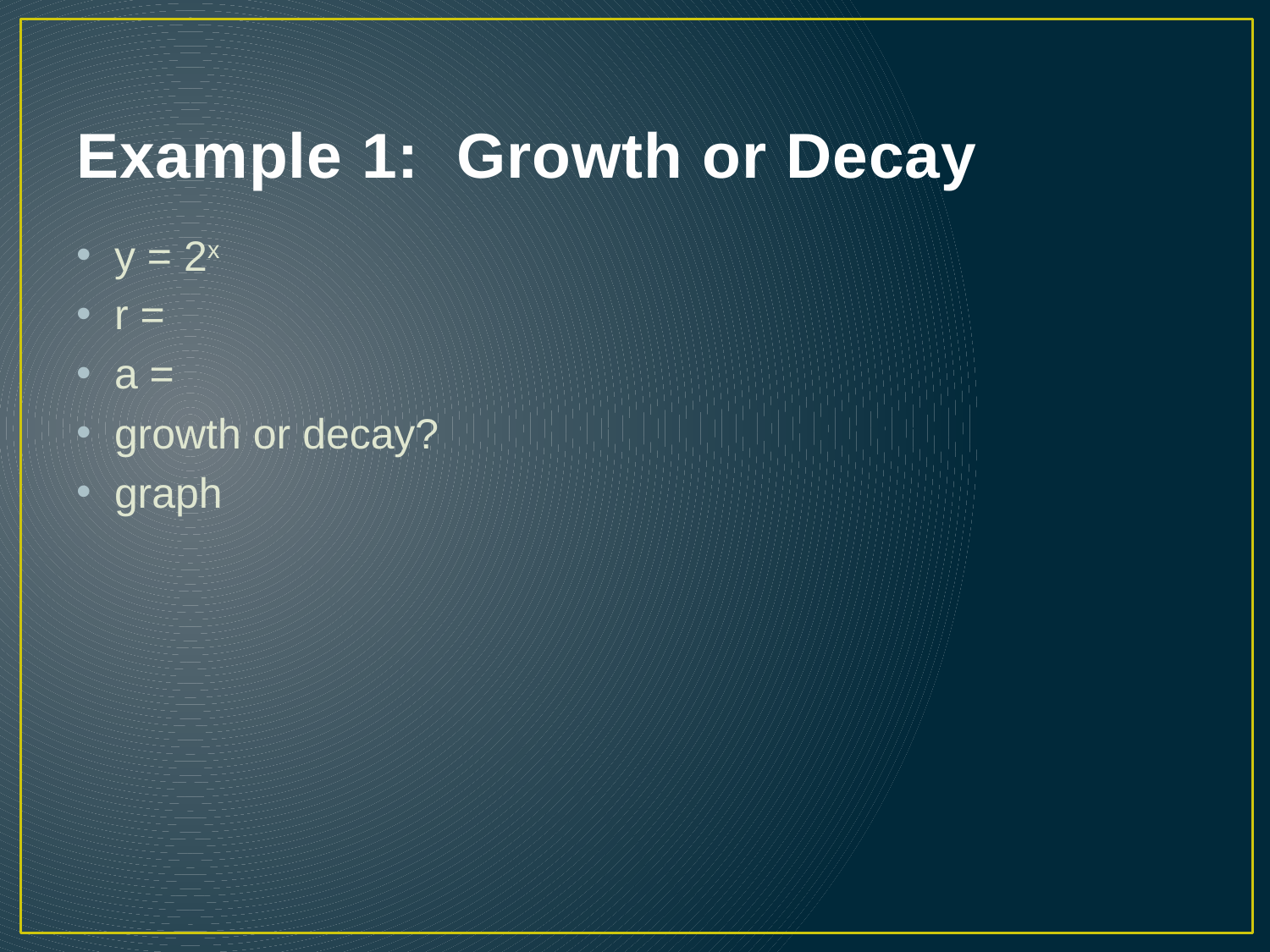

# Example 1:  Growth or Decay
y = 2x
r =
a =
growth or decay?
graph